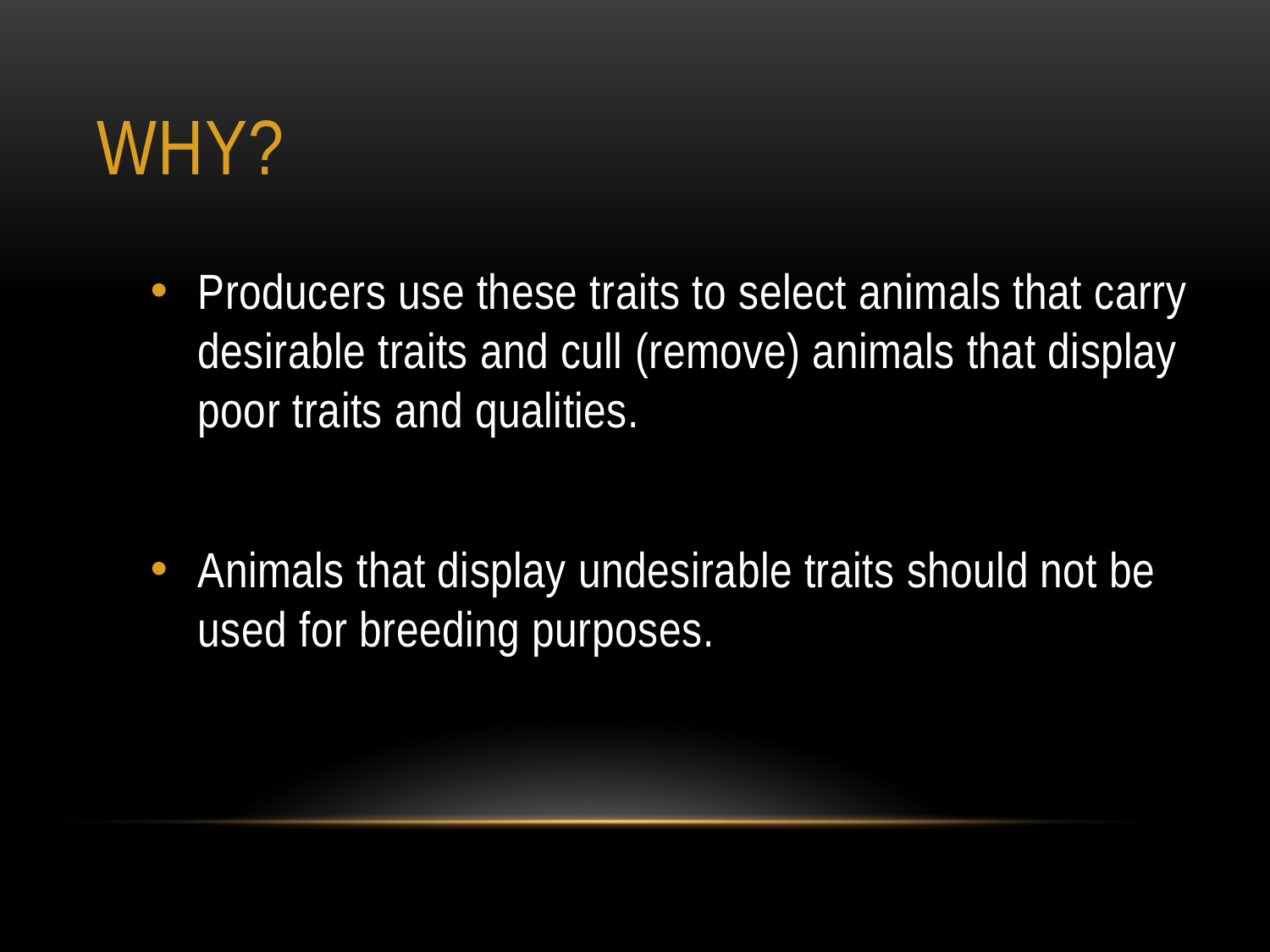

# Why?
Producers use these traits to select animals that carry desirable traits and cull (remove) animals that display poor traits and qualities.

Animals that display undesirable traits should not be used for breeding purposes.